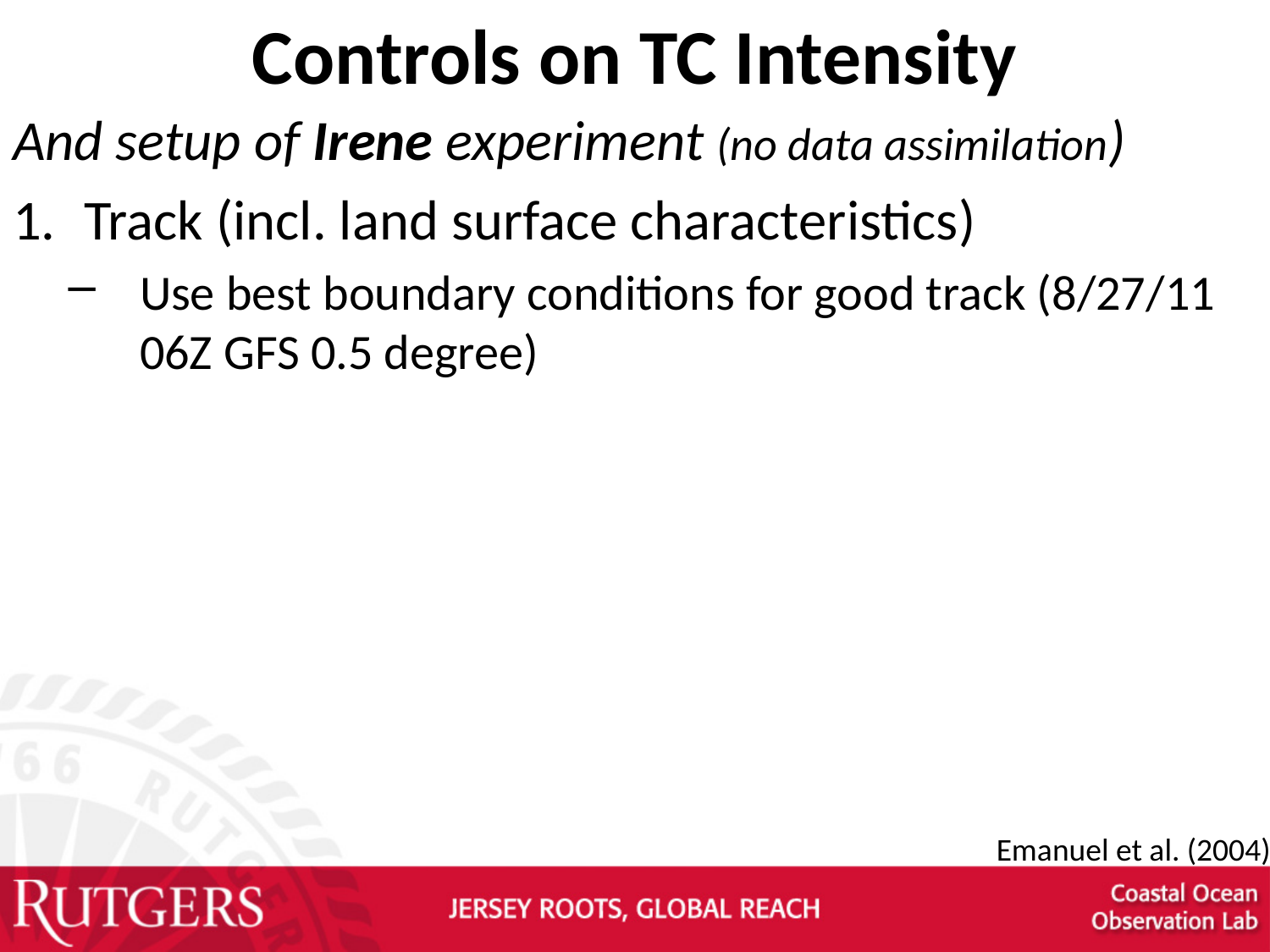

# Controls on TC Intensity
And setup of Irene experiment (no data assimilation)
Track (incl. land surface characteristics)
Use best boundary conditions for good track (8/27/11 06Z GFS 0.5 degree)

Emanuel et al. (2004)